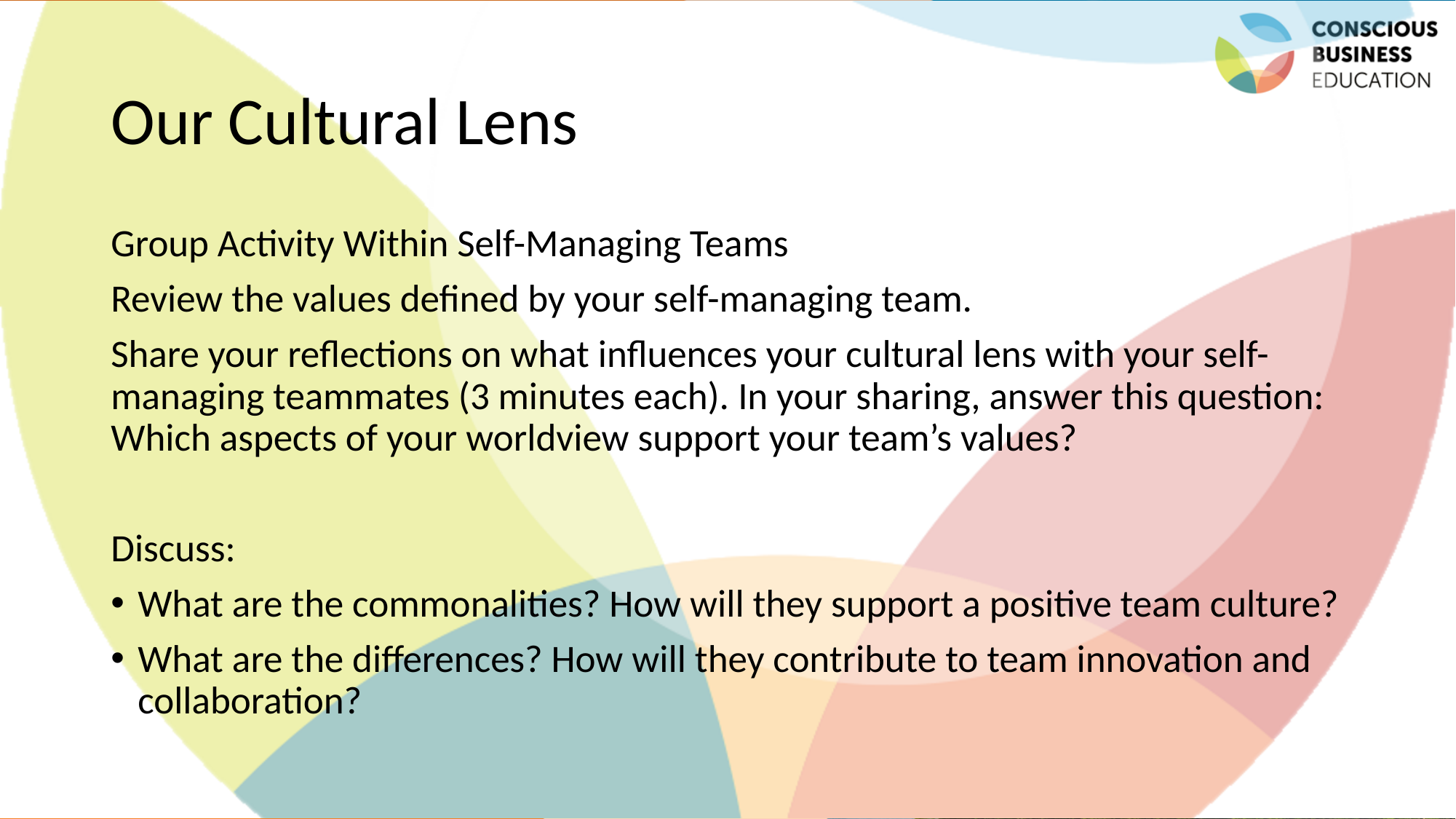

# Our Cultural Lens
Group Activity Within Self-Managing Teams
Review the values defined by your self-managing team.
Share your reflections on what influences your cultural lens with your self-managing teammates (3 minutes each). In your sharing, answer this question: Which aspects of your worldview support your team’s values?

Discuss:
What are the commonalities? How will they support a positive team culture?
What are the differences? How will they contribute to team innovation and collaboration?